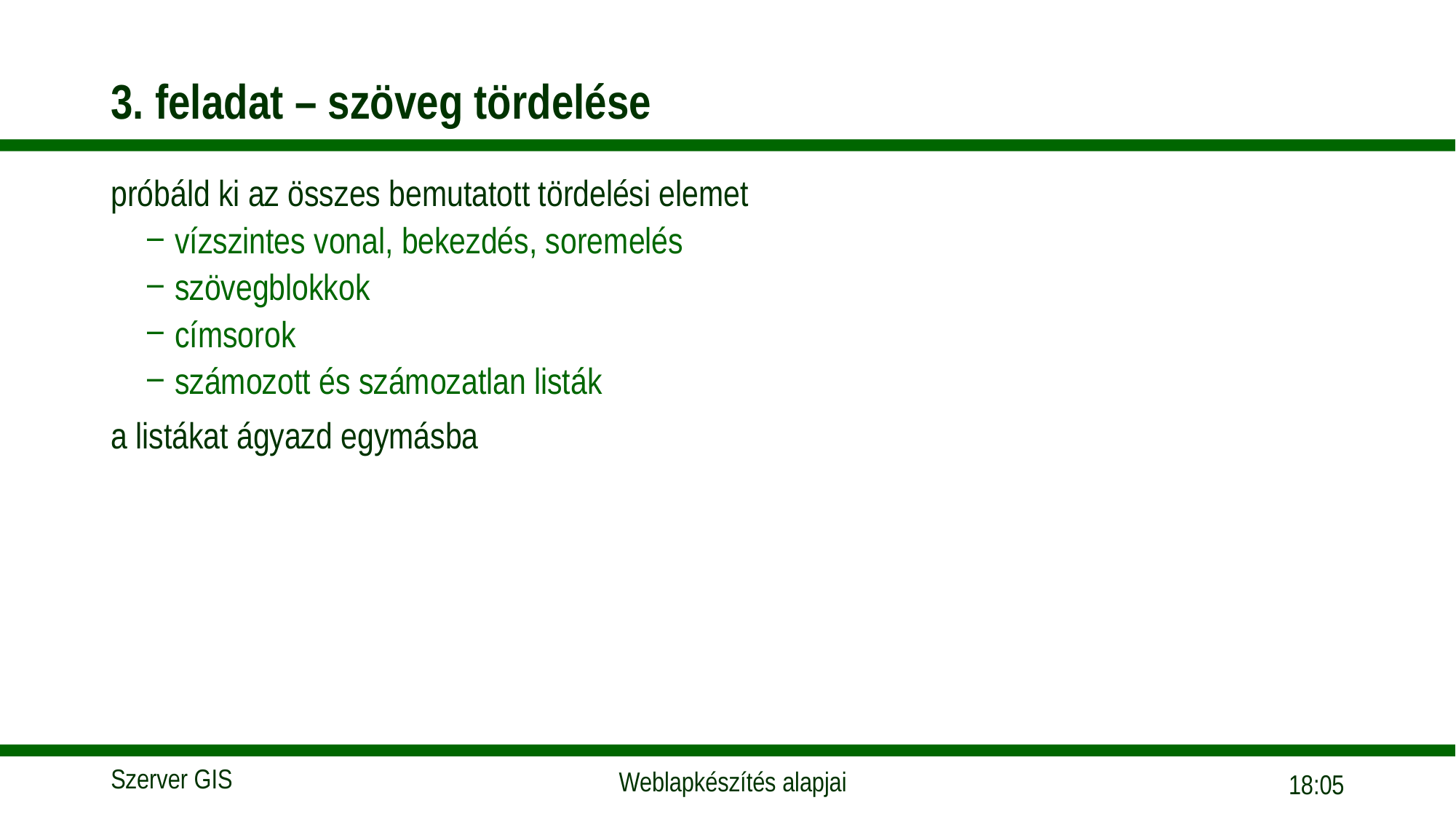

# 3. feladat – szöveg tördelése
próbáld ki az összes bemutatott tördelési elemet
vízszintes vonal, bekezdés, soremelés
szövegblokkok
címsorok
számozott és számozatlan listák
a listákat ágyazd egymásba
18:05